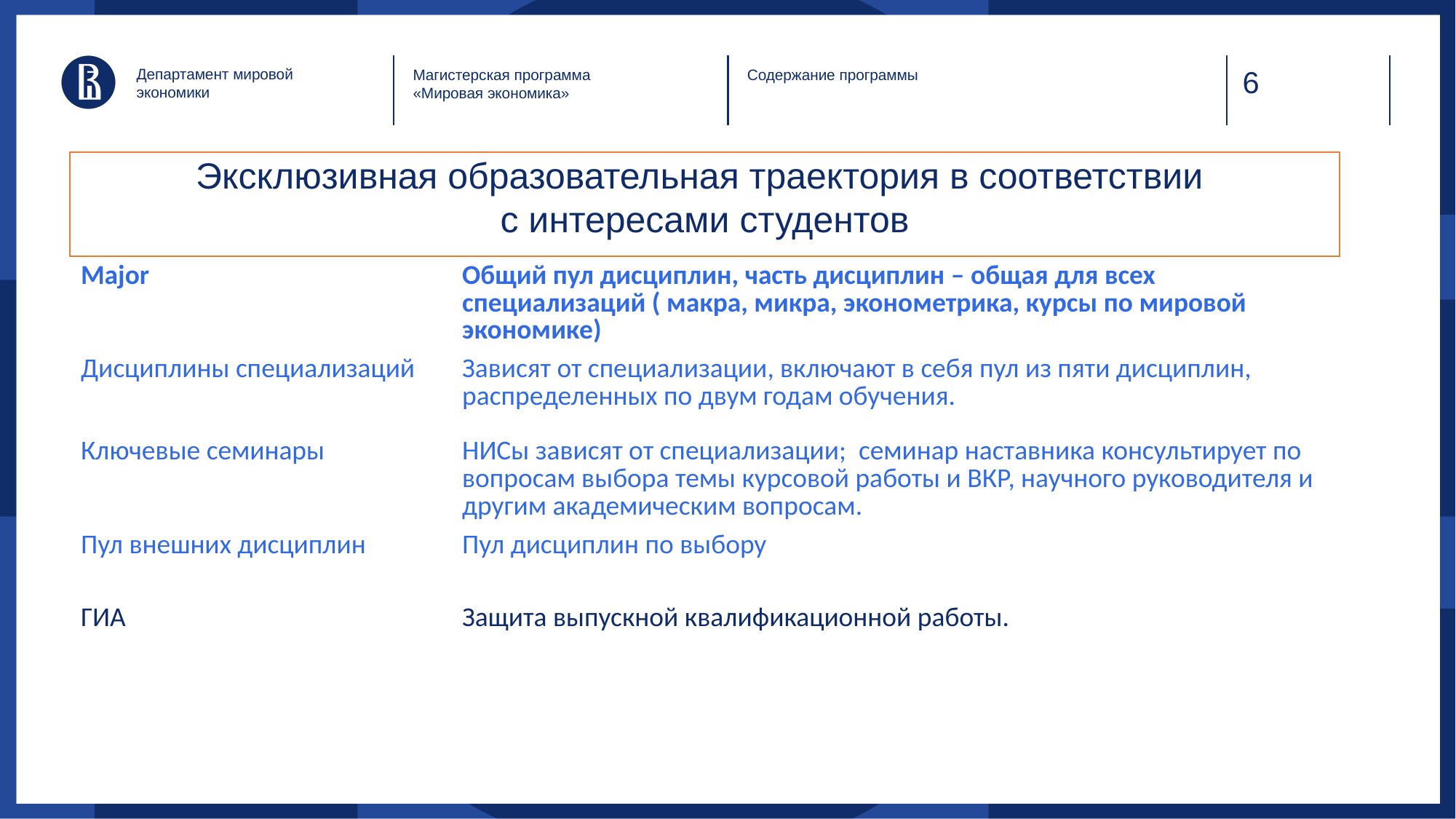

Департамент мировой экономики
Магистерская программа «Мировая экономика»
Содержание программы
# Эксклюзивная образовательная траектория в соответствии с интересами студентов
| Major | Общий пул дисциплин, часть дисциплин – общая для всех специализаций ( макра, микра, эконометрика, курсы по мировой экономике) |
| --- | --- |
| Дисциплины специализаций Ключевые семинары | Зависят от специализации, включают в себя пул из пяти дисциплин, распределенных по двум годам обучения. НИСы зависят от специализации; семинар наставника консультирует по вопросам выбора темы курсовой работы и ВКР, научного руководителя и другим академическим вопросам. |
| Пул внешних дисциплин | Пул дисциплин по выбору |
| ГИА | Защита выпускной квалификационной работы. |
|  |  |
| --- | --- |